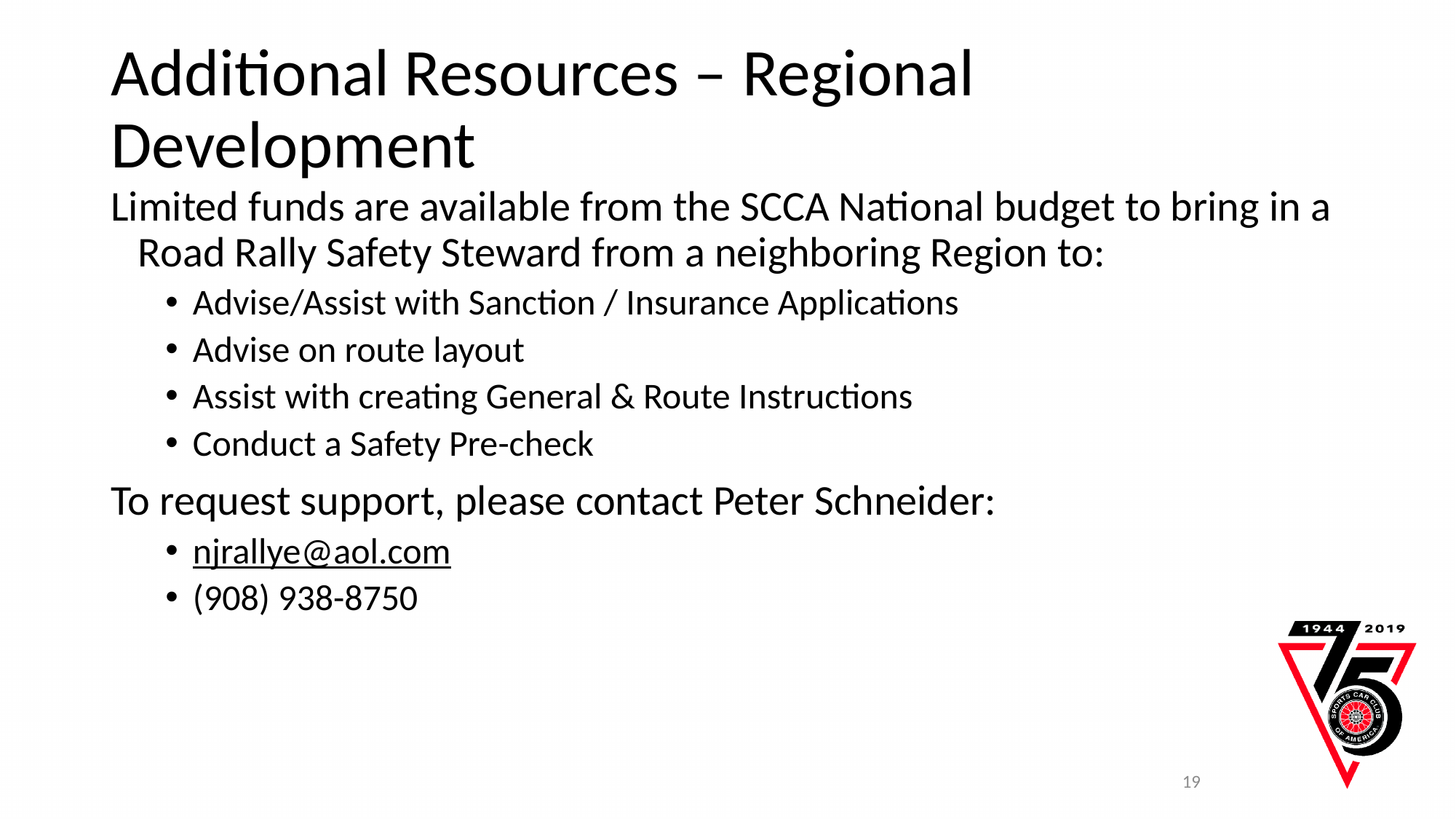

# Additional Resources – Regional Development
Limited funds are available from the SCCA National budget to bring in a Road Rally Safety Steward from a neighboring Region to:
Advise/Assist with Sanction / Insurance Applications
Advise on route layout
Assist with creating General & Route Instructions
Conduct a Safety Pre-check
To request support, please contact Peter Schneider:
njrallye@aol.com
(908) 938-8750
19